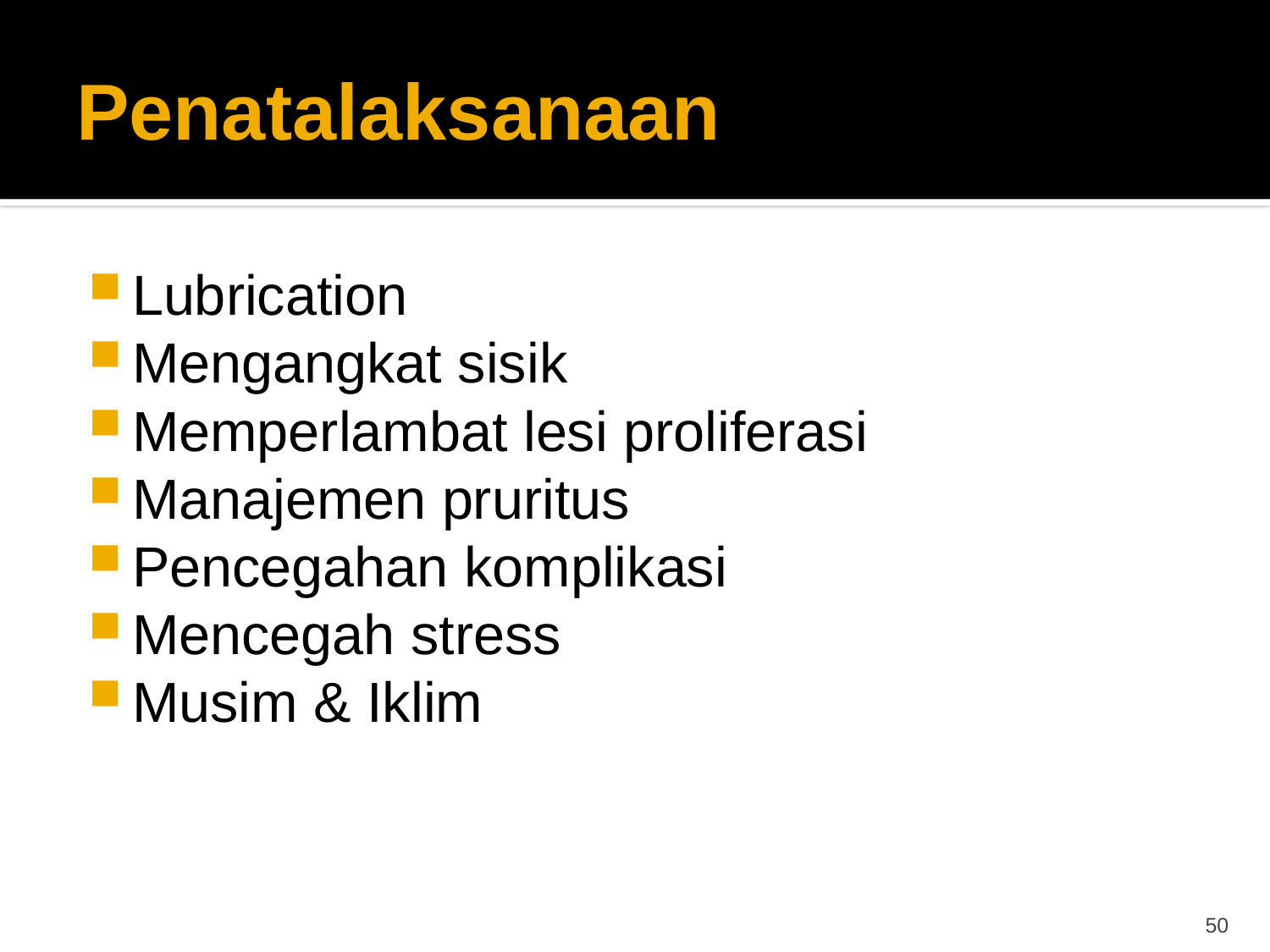

# Penatalaksanaan
Lubrication
Mengangkat sisik
Memperlambat lesi proliferasi
Manajemen pruritus
Pencegahan komplikasi
Mencegah stress
Musim & Iklim
50